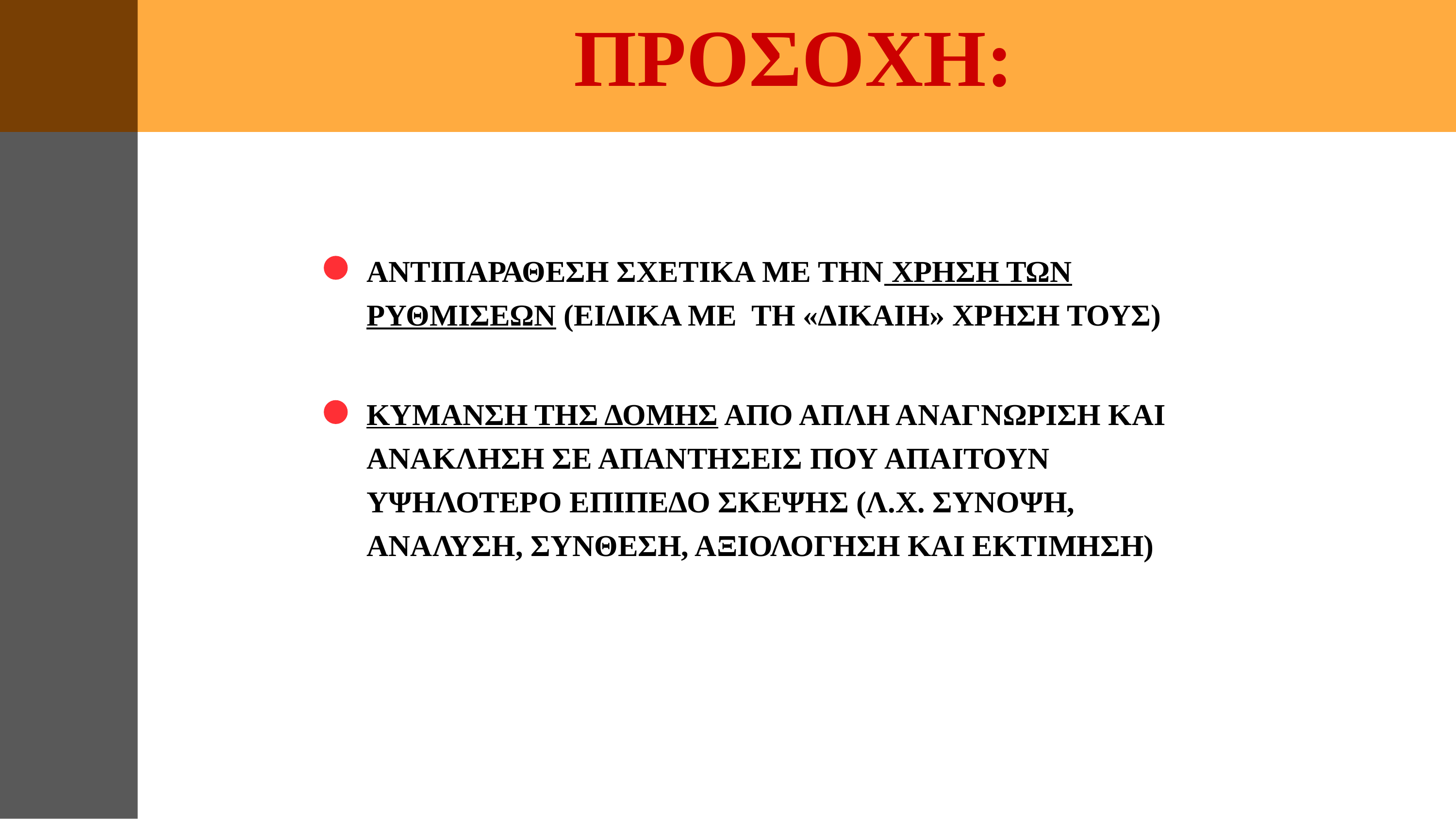

ΠΡΟΣΟΧΗ:
ΑΝΤΙΠΑΡΑΘΕΣΗ ΣΧΕΤΙΚΑ ΜΕ ΤΗΝ ΧΡΗΣΗ ΤΩΝ ΡΥΘΜΙΣΕΩΝ (ΕΙΔΙΚΑ ΜΕ  ΤΗ «ΔΙΚΑΙΗ» ΧΡΗΣΗ ΤΟΥΣ)

ΚΥΜΑΝΣΗ ΤΗΣ ΔΟΜΗΣ ΑΠΟ ΑΠΛΗ ΑΝΑΓΝΩΡΙΣΗ ΚΑΙ ΑΝΑΚΛΗΣΗ ΣΕ ΑΠΑΝΤΗΣΕΙΣ ΠΟΥ ΑΠΑΙΤΟΥΝ ΥΨΗΛΟΤΕΡΟ ΕΠΙΠΕΔΟ ΣΚΕΨΗΣ (Λ.Χ. ΣΥΝΟΨΗ, ΑΝΑΛΥΣΗ, ΣΥΝΘΕΣΗ, ΑΞΙΟΛΟΓΗΣΗ ΚΑΙ ΕΚΤΙΜΗΣΗ)